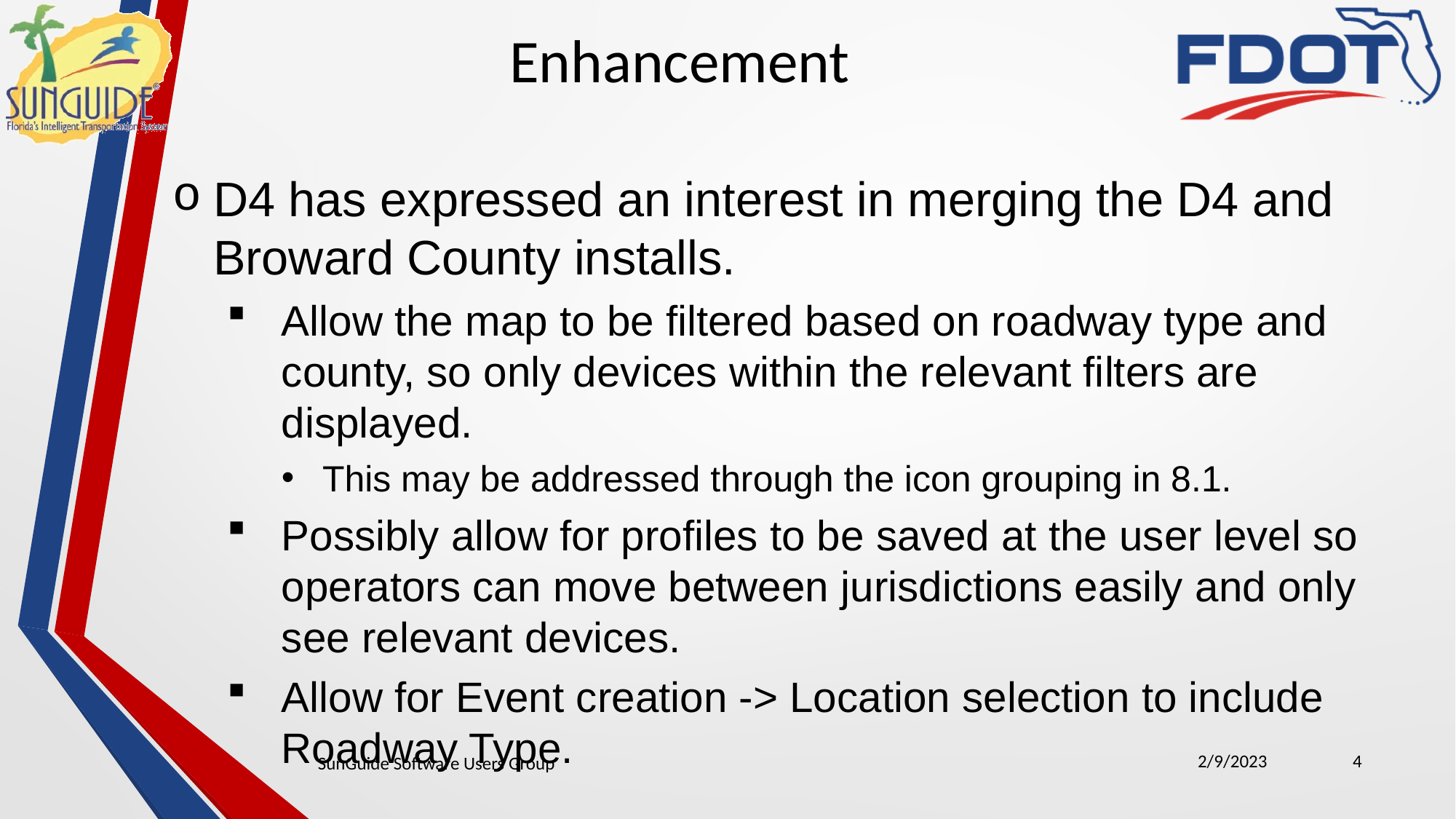

Enhancement
D4 has expressed an interest in merging the D4 and Broward County installs.
Allow the map to be filtered based on roadway type and county, so only devices within the relevant filters are displayed.
This may be addressed through the icon grouping in 8.1.
Possibly allow for profiles to be saved at the user level so operators can move between jurisdictions easily and only see relevant devices.
Allow for Event creation -> Location selection to include Roadway Type.
2/9/2023
4
SunGuide Software Users Group